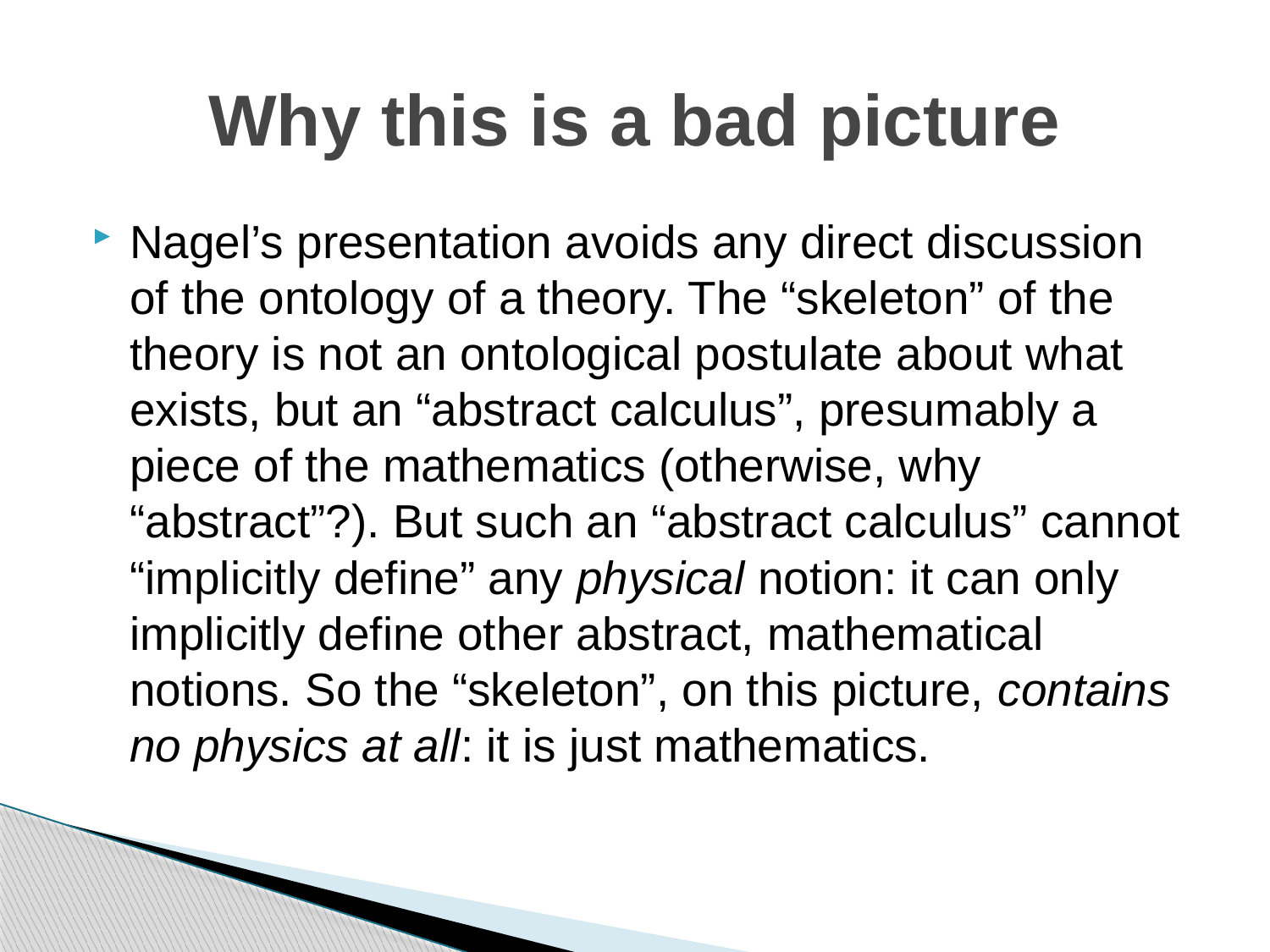

# Why this is a bad picture
Nagel’s presentation avoids any direct discussion of the ontology of a theory. The “skeleton” of the theory is not an ontological postulate about what exists, but an “abstract calculus”, presumably a piece of the mathematics (otherwise, why “abstract”?). But such an “abstract calculus” cannot “implicitly define” any physical notion: it can only implicitly define other abstract, mathematical notions. So the “skeleton”, on this picture, contains no physics at all: it is just mathematics.